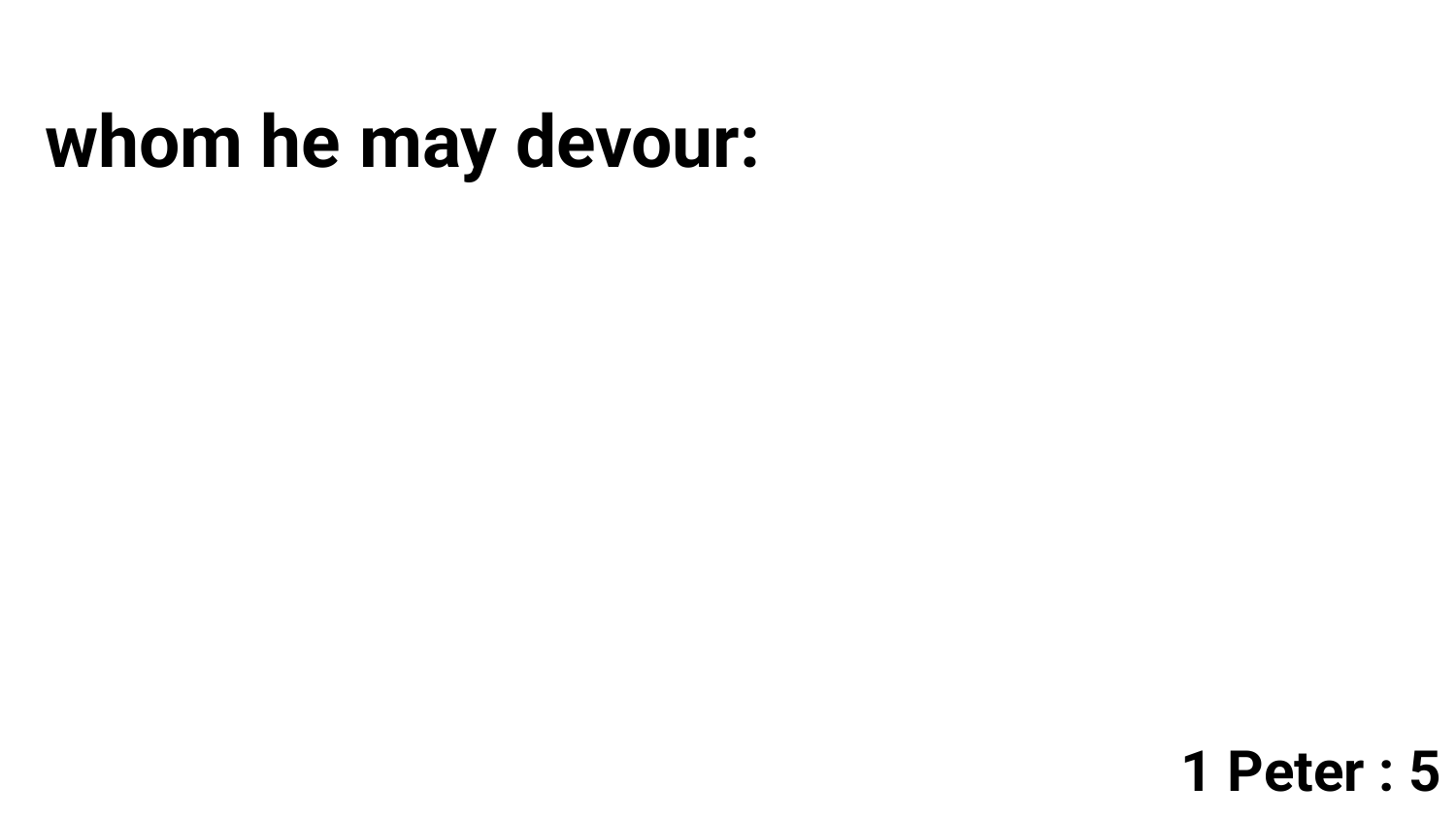

whom he may devour:
1 Peter : 5